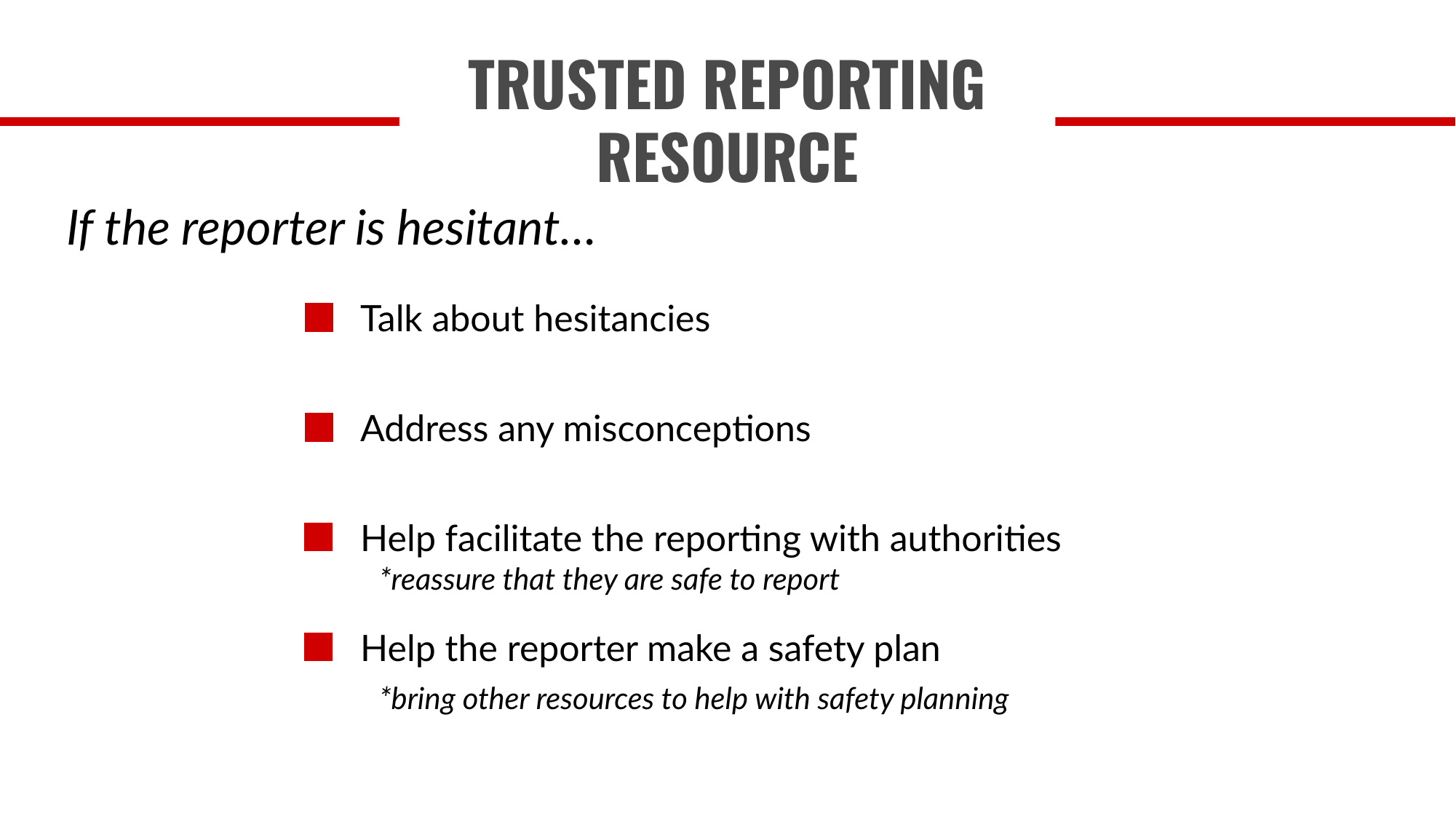

TRUSTED REPORTING RESOURCE
If the reporter is hesitant…
Talk about hesitancies

Address any misconceptions

Help facilitate the reporting with authorities

*reassure that they are safe to report
Help the reporter make a safety plan

*bring other resources to help with safety planning